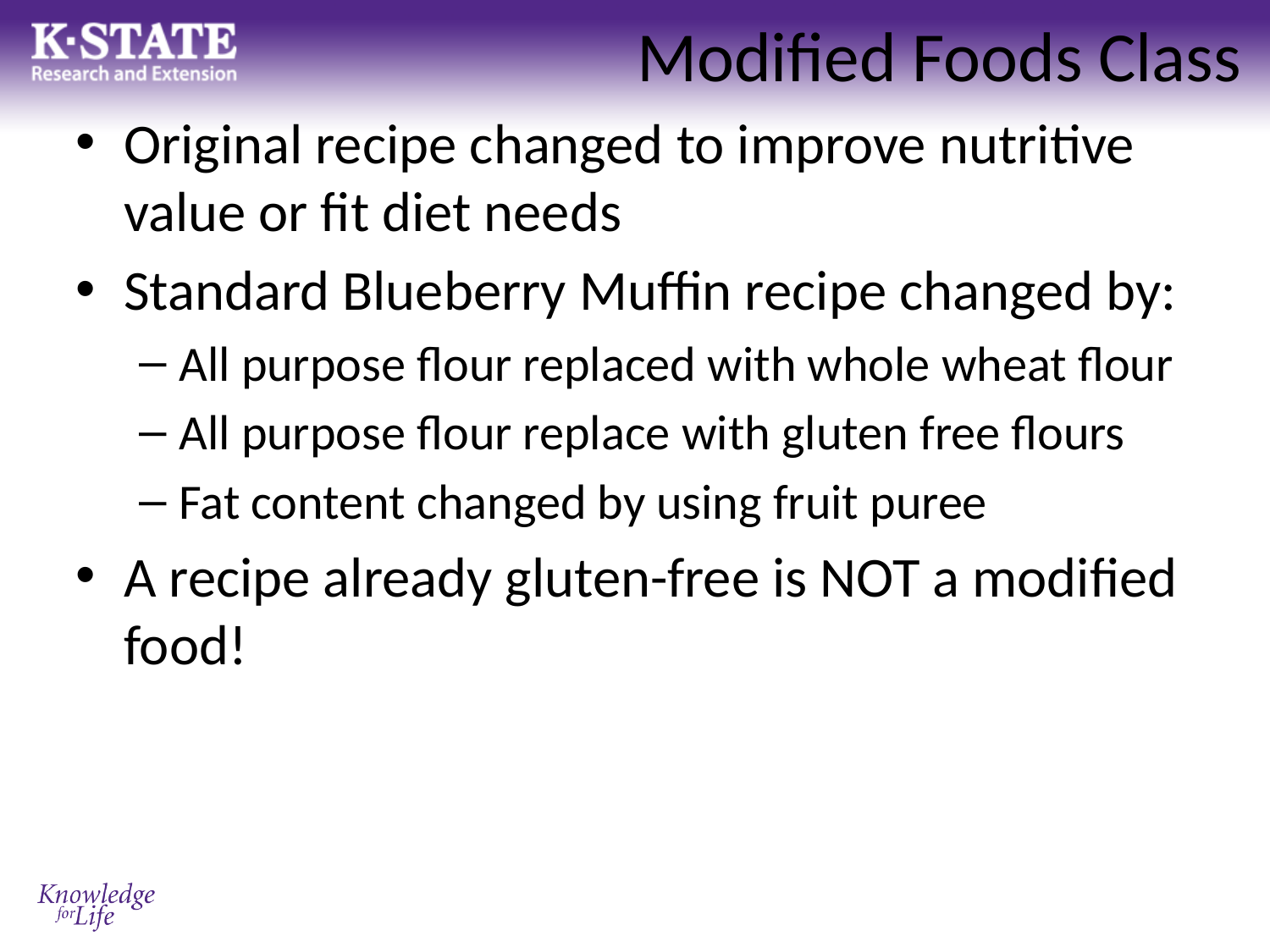

# Modified Foods Class
Original recipe changed to improve nutritive value or fit diet needs
Standard Blueberry Muffin recipe changed by:
All purpose flour replaced with whole wheat flour
All purpose flour replace with gluten free flours
Fat content changed by using fruit puree
A recipe already gluten-free is NOT a modified food!